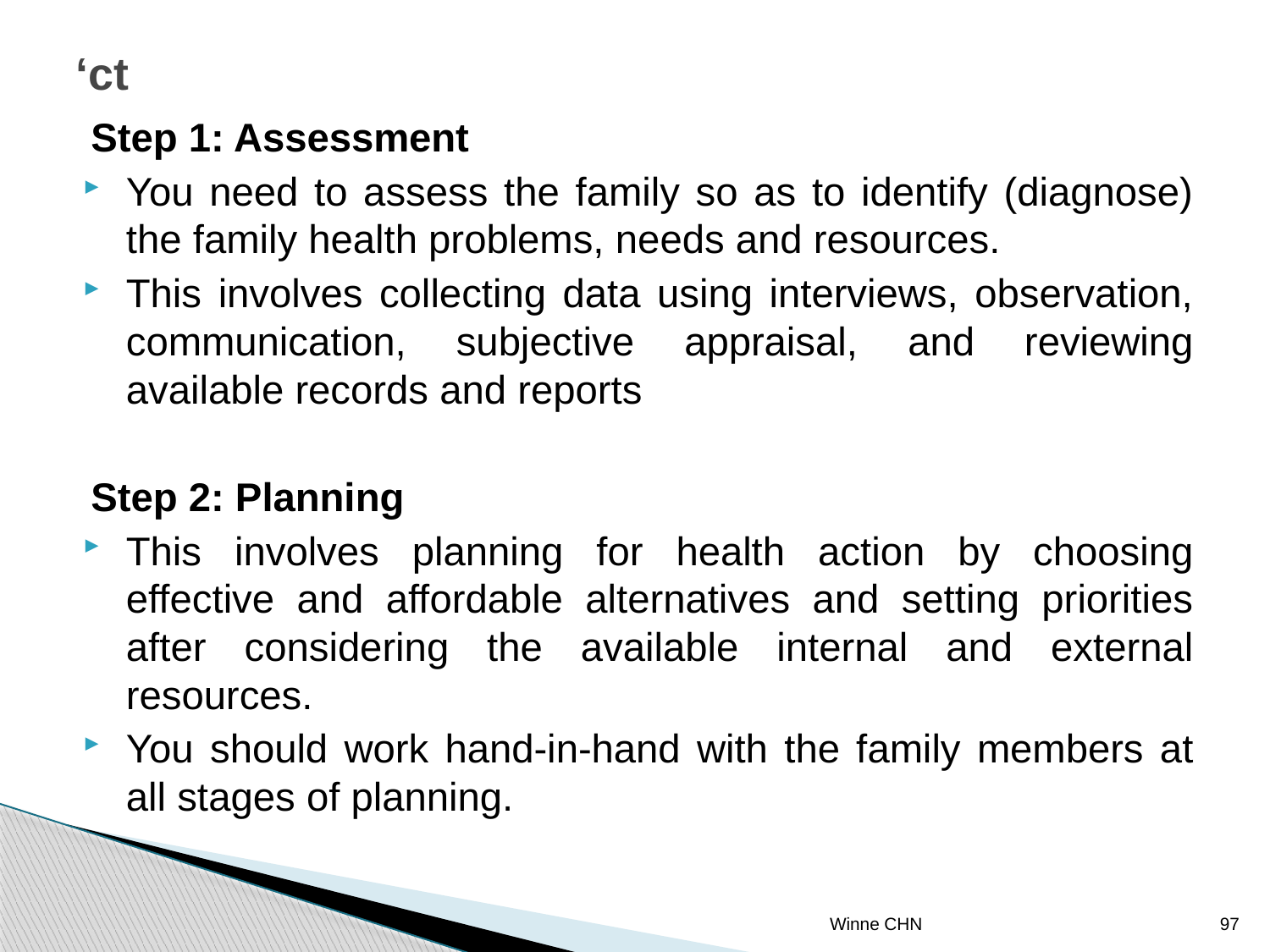

# ‘ct
Step 1: Assessment
You need to assess the family so as to identify (diagnose) the family health problems, needs and resources.
This involves collecting data using interviews, observation, communication, subjective appraisal, and reviewing available records and reports

Step 2: Planning
This involves planning for health action by choosing effective and affordable alternatives and setting priorities after considering the available internal and external resources.
You should work hand-in-hand with the family members at all stages of planning.

Winne CHN
97